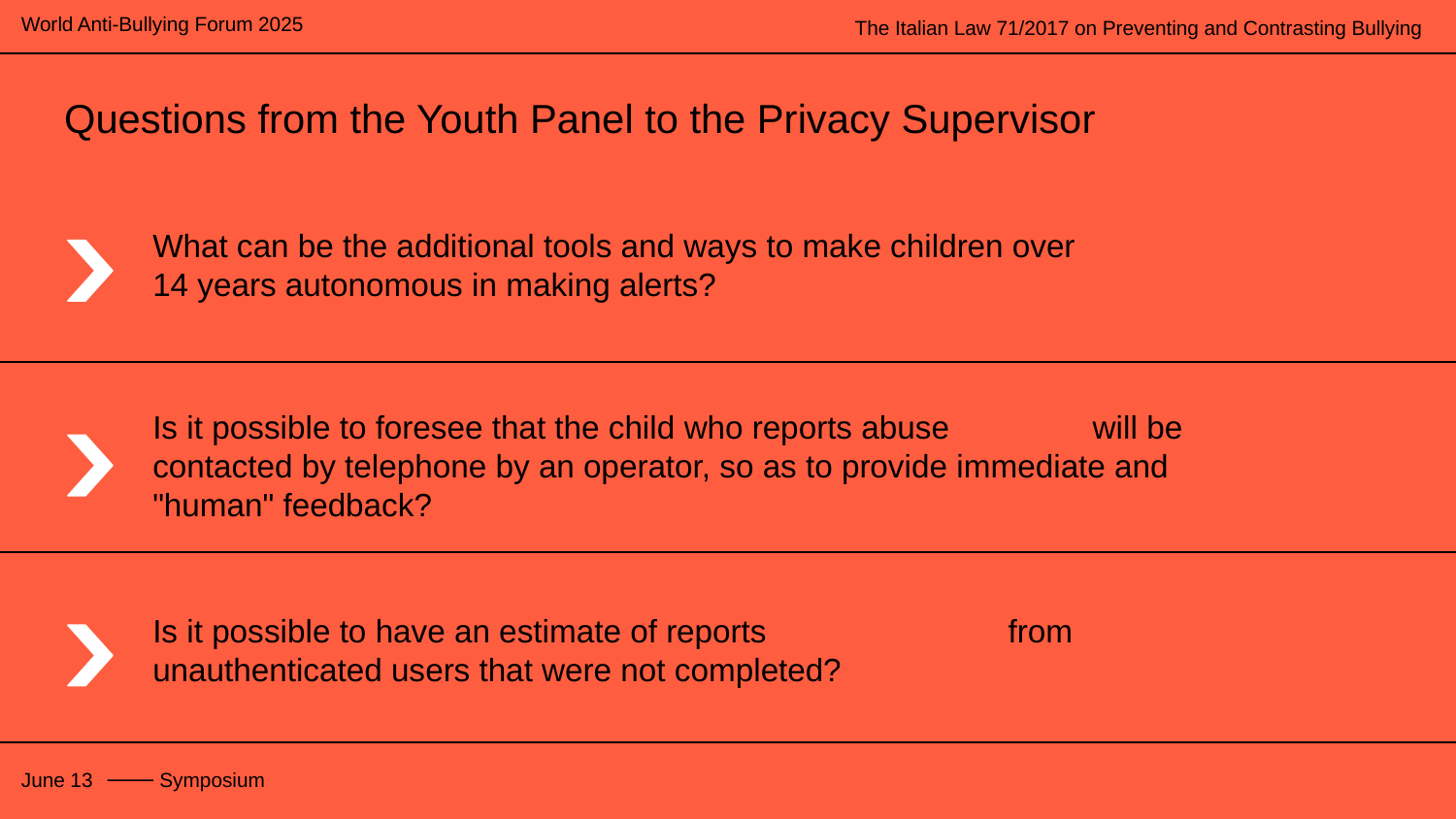

# Questions from the Youth Panel to the Privacy Supervisor

What can be the additional tools and ways to make children over 14 years autonomous in making alerts?

Is it possible to foresee that the child who reports abuse                will be contacted by telephone by an operator, so as to provide immediate and "human" feedback?

Is it possible to have an estimate of reports                           from unauthenticated users that were not completed?